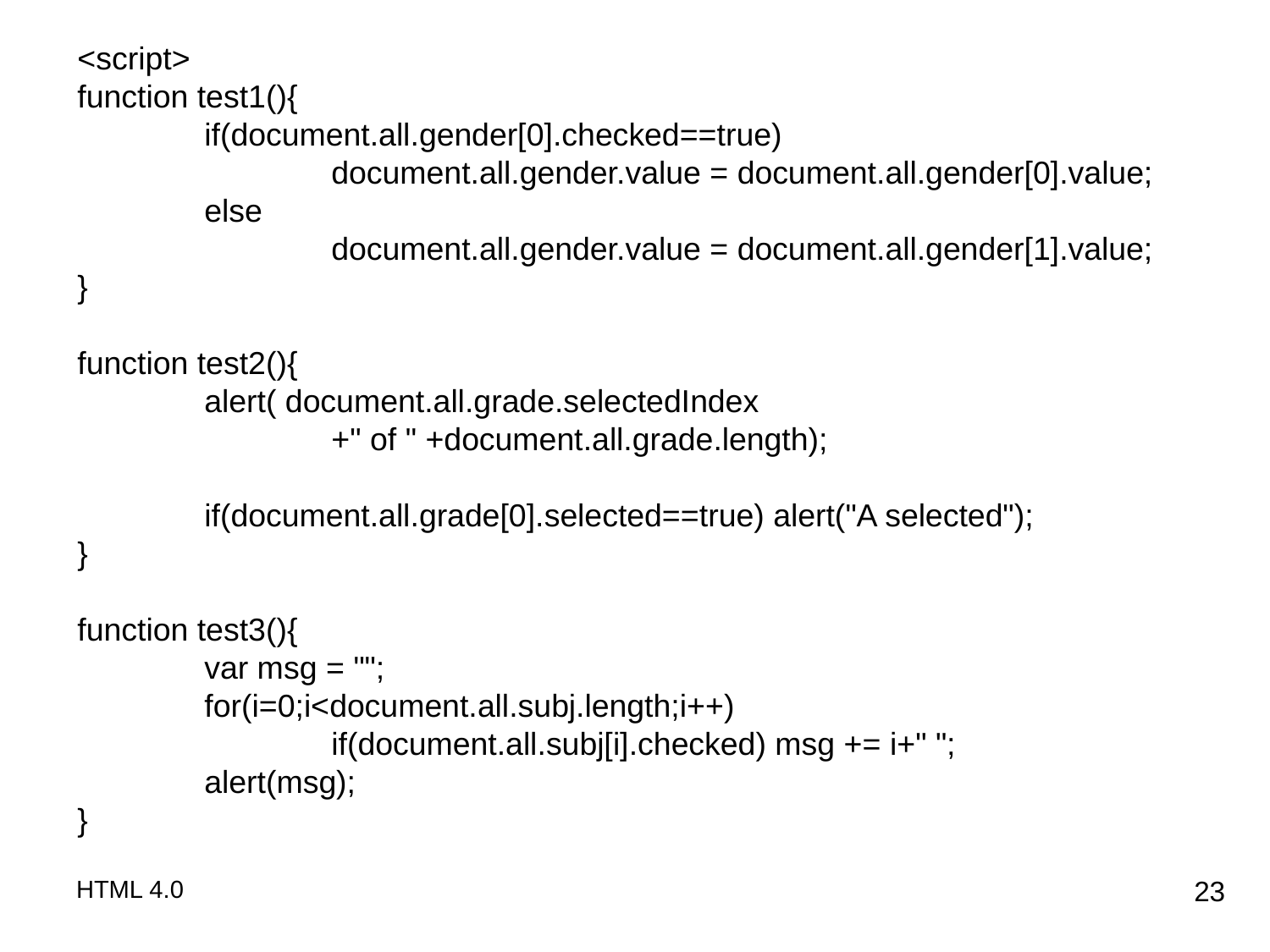

<script>
function test1(){
	if(document.all.gender[0].checked==true)
		document.all.gender.value = document.all.gender[0].value;
	else
		document.all.gender.value = document.all.gender[1].value;
}

function test2(){
	alert( document.all.grade.selectedIndex
		+" of " +document.all.grade.length);

	if(document.all.grade[0].selected==true) alert("A selected");
}

function test3(){
	var msg = "";
	for(i=0;i<document.all.subj.length;i++)
		if(document.all.subj[i].checked) msg += i+" ";
	alert(msg);
}
HTML 4.0
23